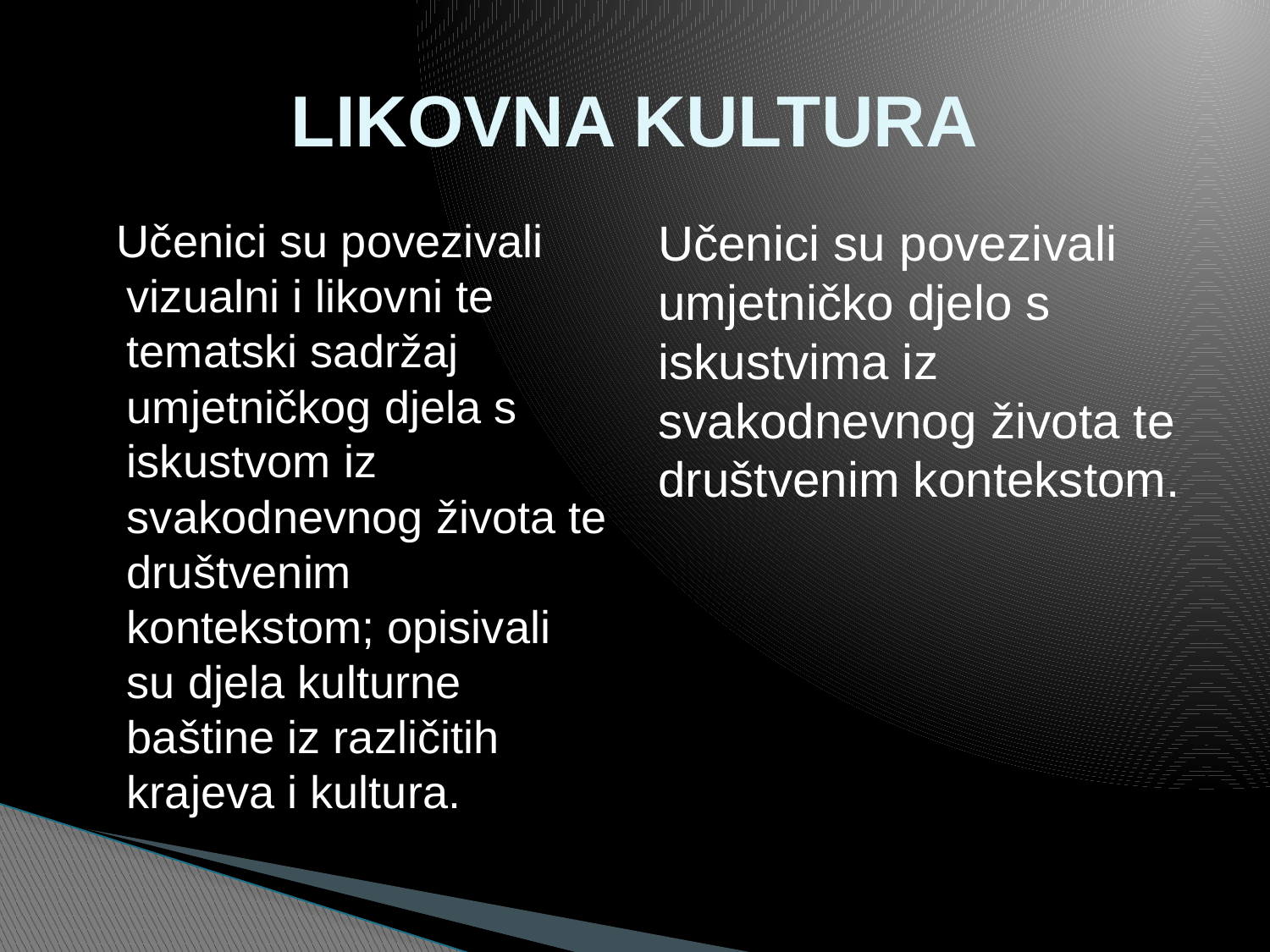

# LIKOVNA KULTURA
  Učenici su povezivali vizualni i likovni te tematski sadržaj umjetničkog djela s iskustvom iz svakodnevnog života te društvenim kontekstom; opisivali su djela kulturne baštine iz različitih krajeva i kultura.
Učenici su povezivali umjetničko djelo s iskustvima iz svakodnevnog života te društvenim kontekstom.